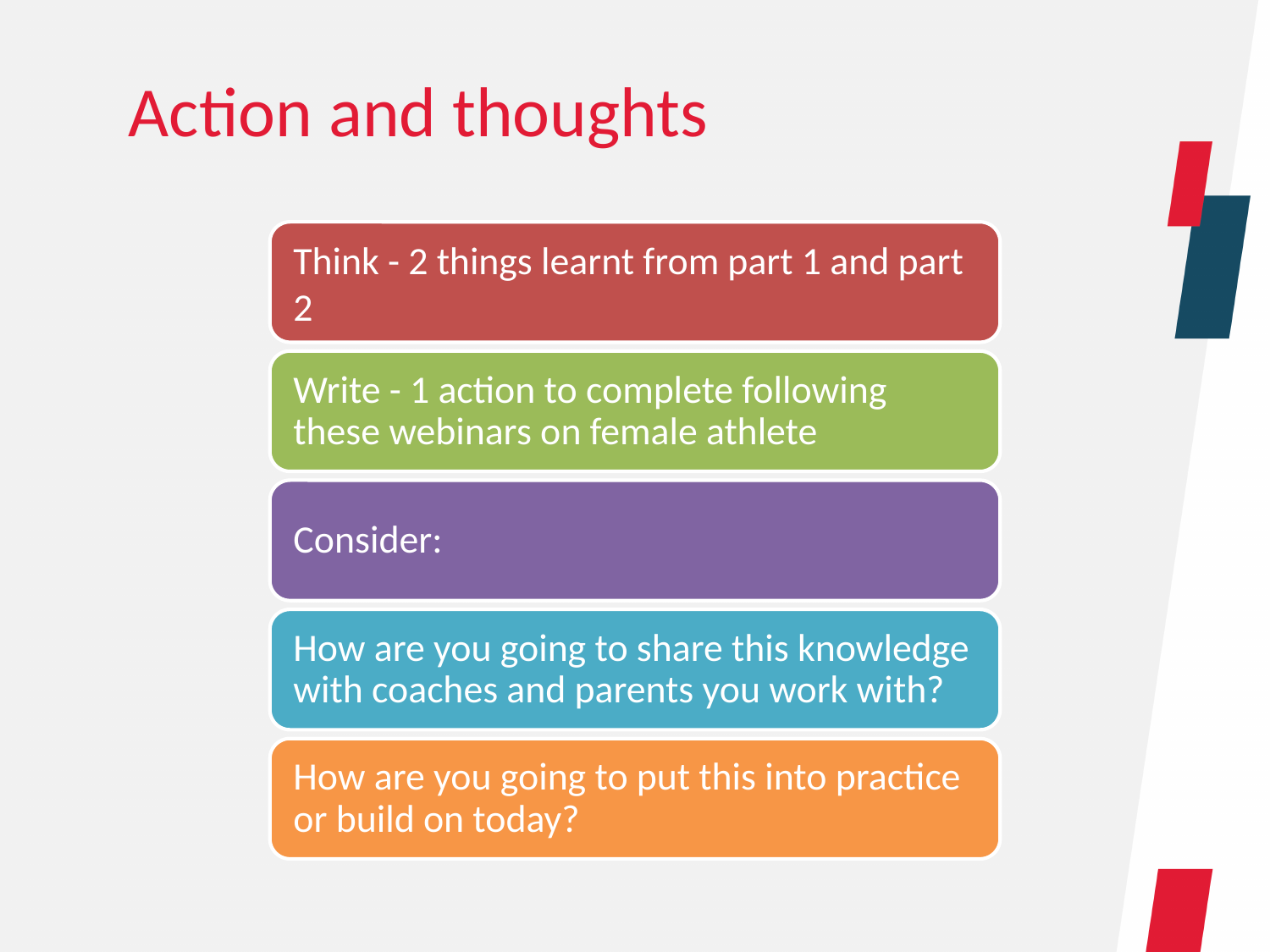

Action and thoughts
Think - 2 things learnt from part 1 and part 2
Write - 1 action to complete following these webinars on female athlete
Consider:
How are you going to share this knowledge with coaches and parents you work with?
How are you going to put this into practice or build on today?